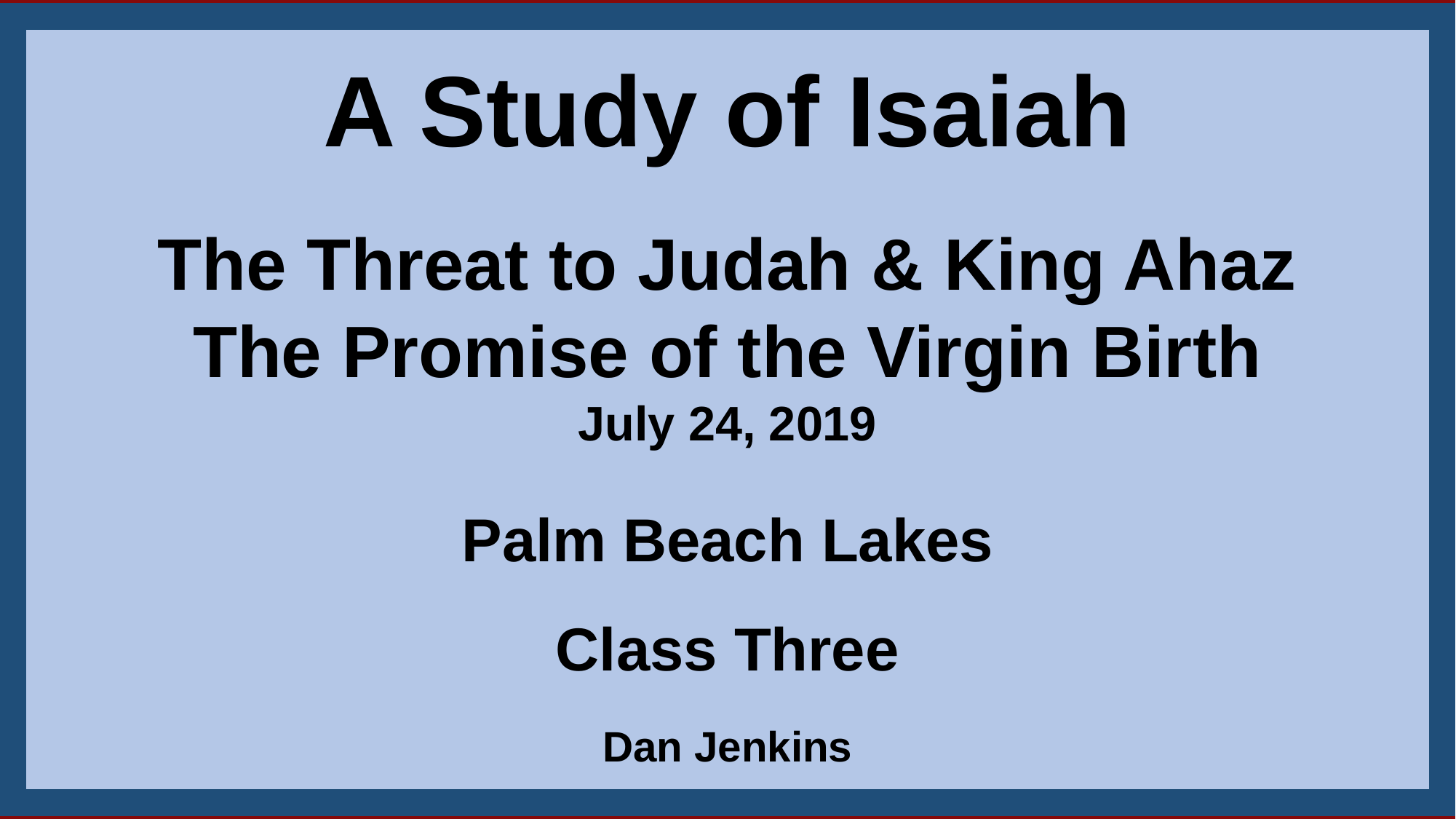

A Study of Isaiah

The Threat to Judah & King Ahaz
The Promise of the Virgin Birth
July 24, 2019

Palm Beach Lakes

Class Three

Dan Jenkins

1